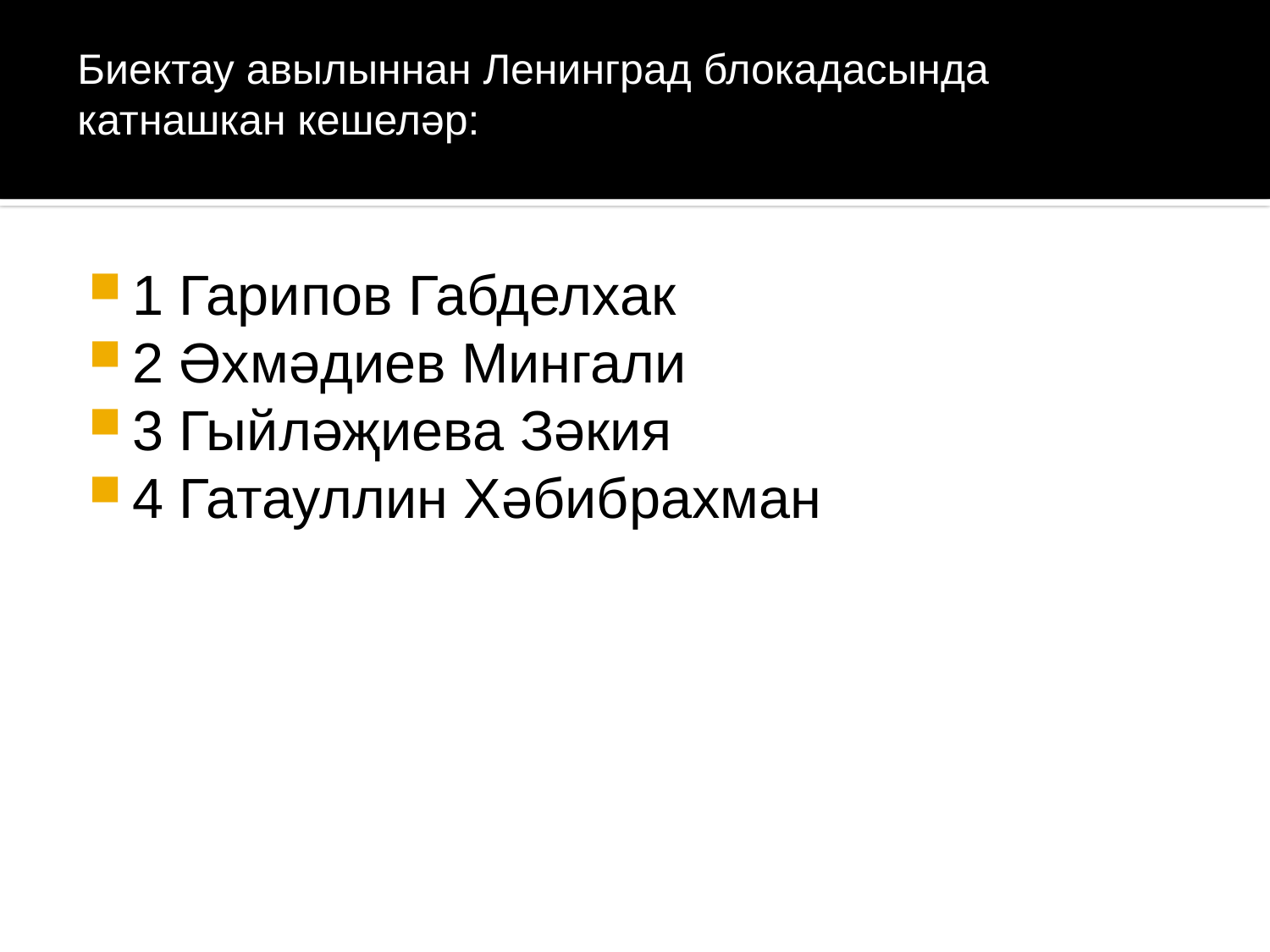

Биектау авылыннан Ленинград блокадасында катнашкан кешеләр:

1 Гарипов Габделхак
2 Әхмәдиев Мингали
3 Гыйләҗиева Зәкия
4 Гатауллин Хәбибрахман